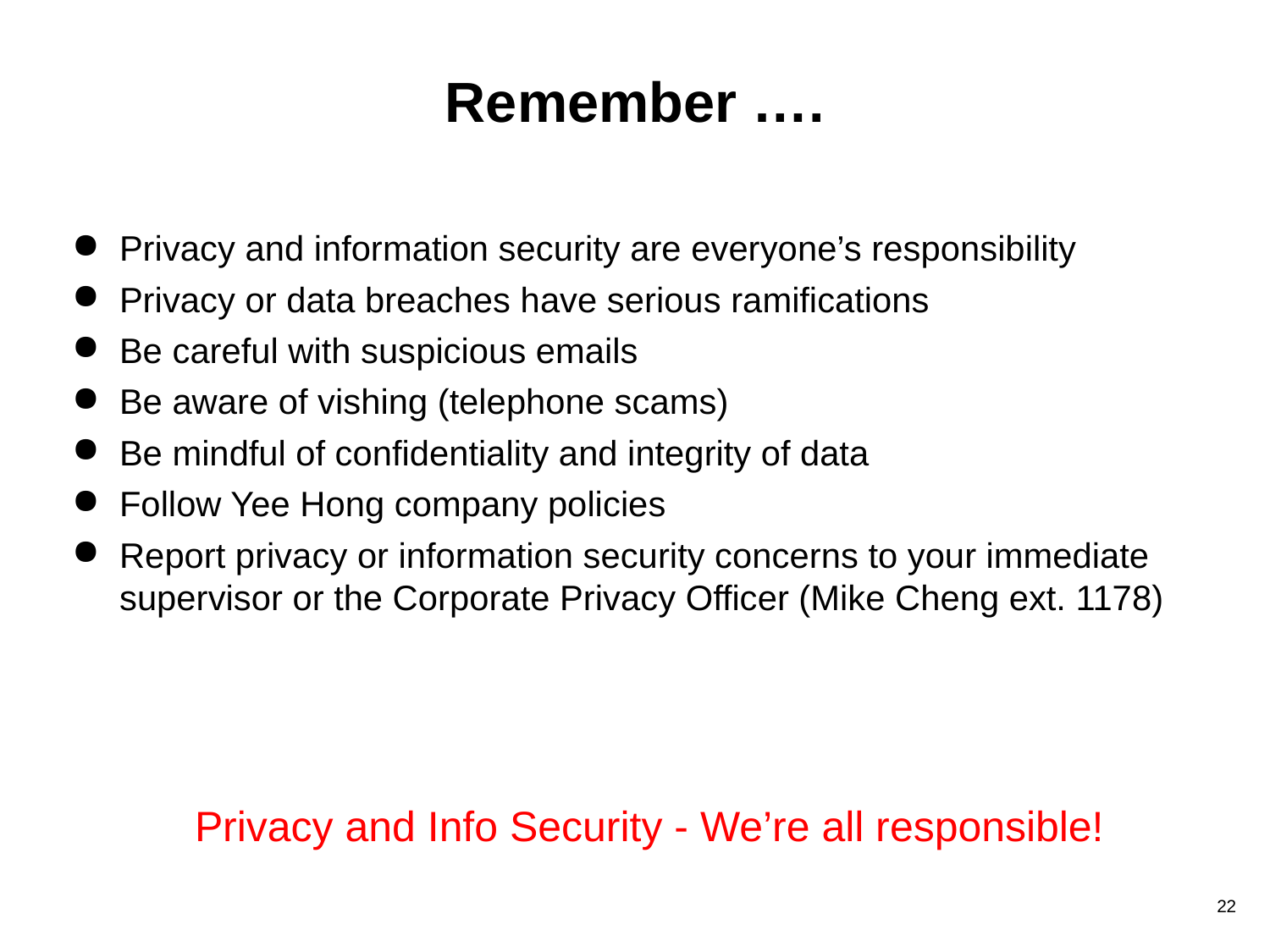

# Remember ….
Privacy and information security are everyone’s responsibility
Privacy or data breaches have serious ramifications
Be careful with suspicious emails
Be aware of vishing (telephone scams)
Be mindful of confidentiality and integrity of data
Follow Yee Hong company policies
Report privacy or information security concerns to your immediate supervisor or the Corporate Privacy Officer (Mike Cheng ext. 1178)

Privacy and Info Security - We’re all responsible!
22